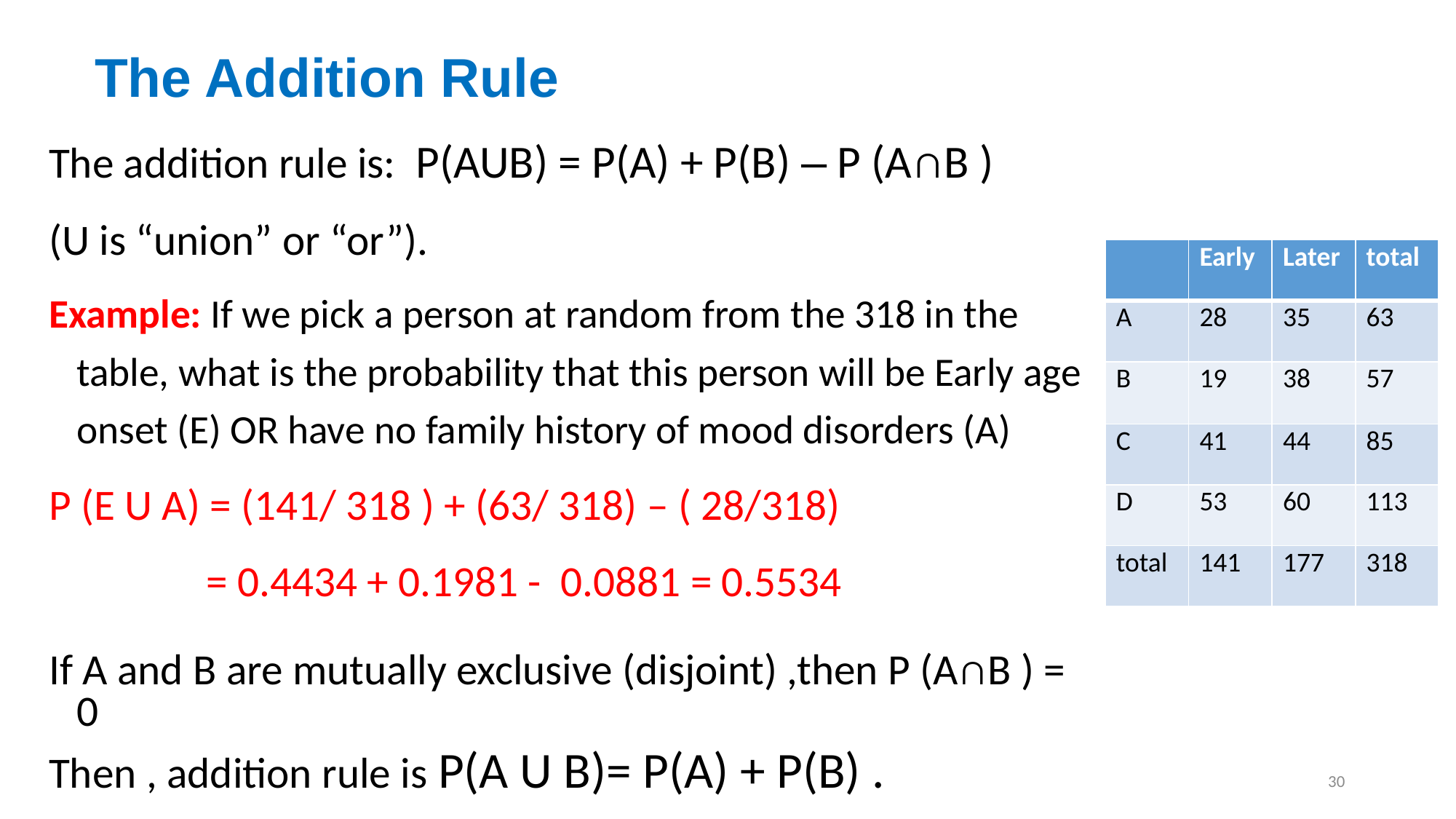

# The Addition Rule
The addition rule is:  P(AUB) = P(A) + P(B) – P (A∩B )
(U is “union” or “or”).
Example: If we pick a person at random from the 318 in the table, what is the probability that this person will be Early age onset (E) OR have no family history of mood disorders (A)
P (E U A) = (141/ 318 ) + (63/ 318) – ( 28/318)
                = 0.4434 + 0.1981 -  0.0881 = 0.5534

If A and B are mutually exclusive (disjoint) ,then P (A∩B ) = 0
Then , addition rule is P(A U B)= P(A) + P(B) .

|  | Early | Later | total |
| --- | --- | --- | --- |
| A | 28 | 35 | 63 |
| B | 19 | 38 | 57 |
| C | 41 | 44 | 85 |
| D | 53 | 60 | 113 |
| total | 141 | 177 | 318 |
30